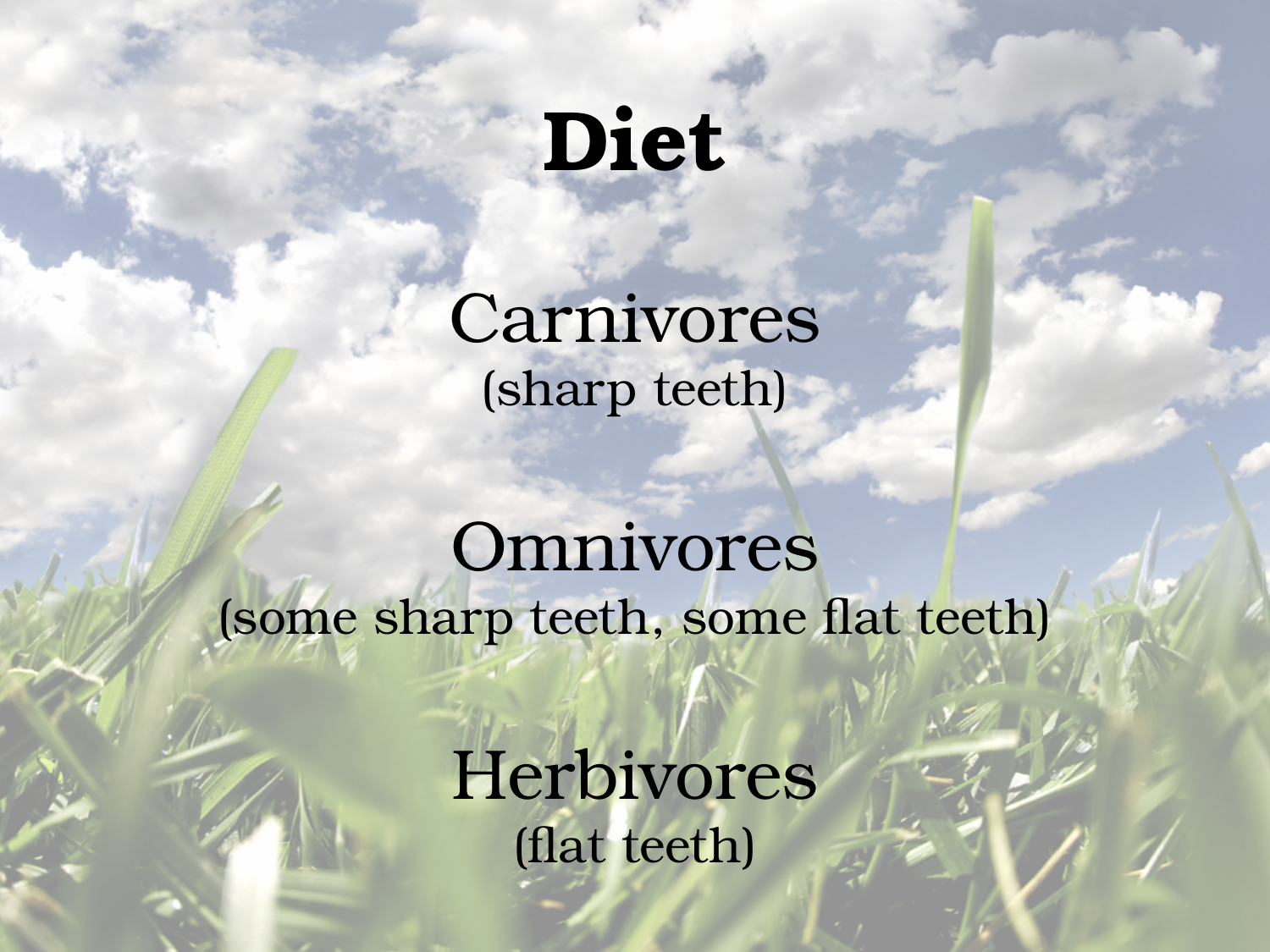

Diet

Carnivores
(sharp teeth)

Omnivores
(some sharp teeth, some flat teeth)

Herbivores
(flat teeth)